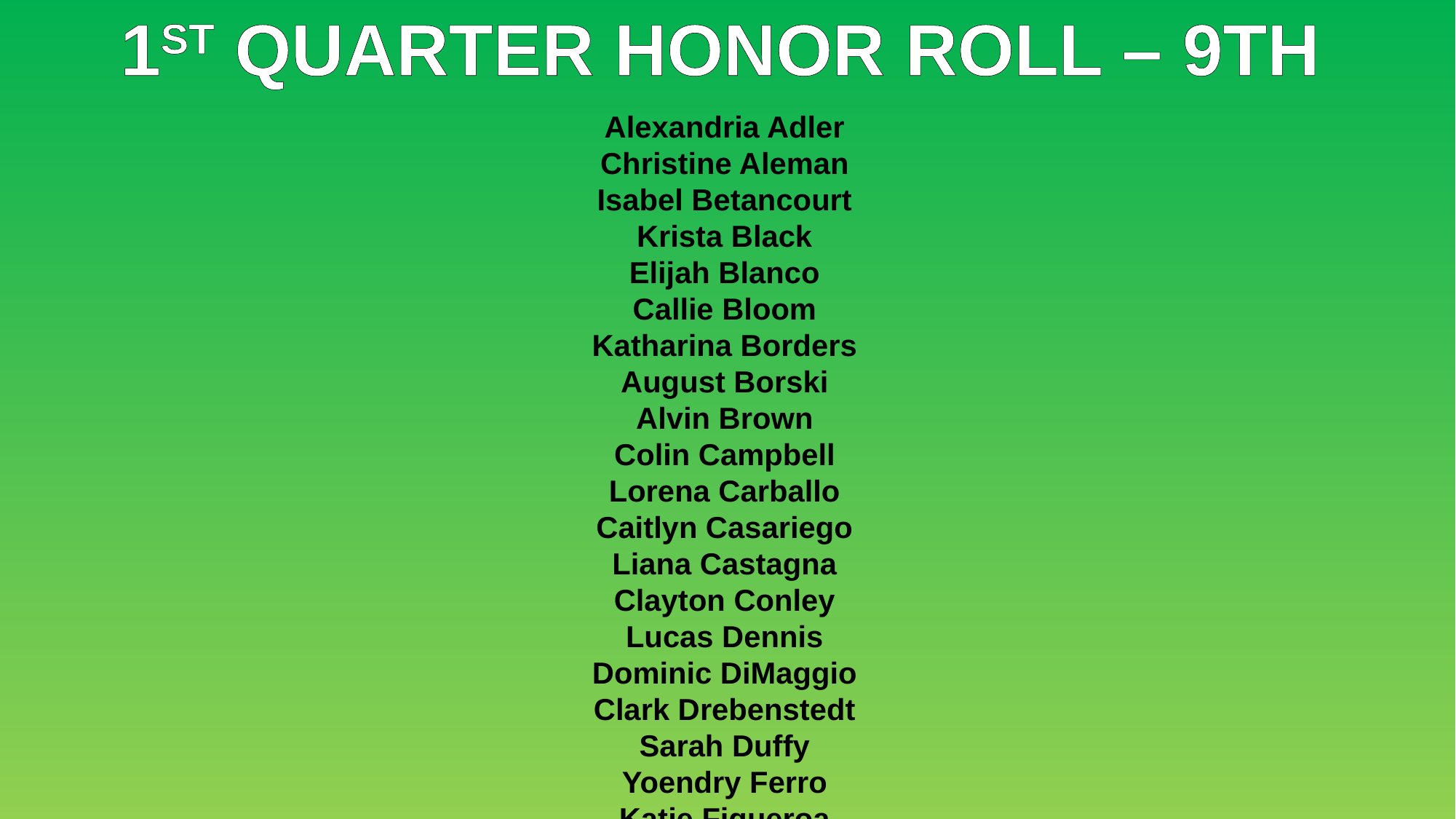

# 1st Quarter Honor roll – 9th
 Alexandria Adler
 Christine Aleman
 Isabel Betancourt
 Krista Black
 Elijah Blanco
 Callie Bloom
 Katharina Borders
 August Borski
 Alvin Brown
 Colin Campbell
 Lorena Carballo
 Caitlyn Casariego
 Liana Castagna
 Clayton Conley
 Lucas Dennis
 Dominic DiMaggio
 Clark Drebenstedt
 Sarah Duffy
 Yoendry Ferro
 Katie Figueroa
 Zakerie Filpes
 Joseph Forcine
 Andrea Galvan
 Garret Gilbert
 Miguel Gonzalez Gomez
 Katelyn Gremonprez
 Brandon Harrison
 Donovan Hassen
 Javier Hernandez
 Ashley Hilson
 Katie Holly
 Dallas Hutchinson
 Brianna Johnson
 Quinn Johnson
 Kaila Jorgensen
 Jason Kaczka
 Cody Kennedy
 Michela Kidd
 Jack Lindsey
 Cora Long
 Luis Maldonado
 Zoe Marchetti